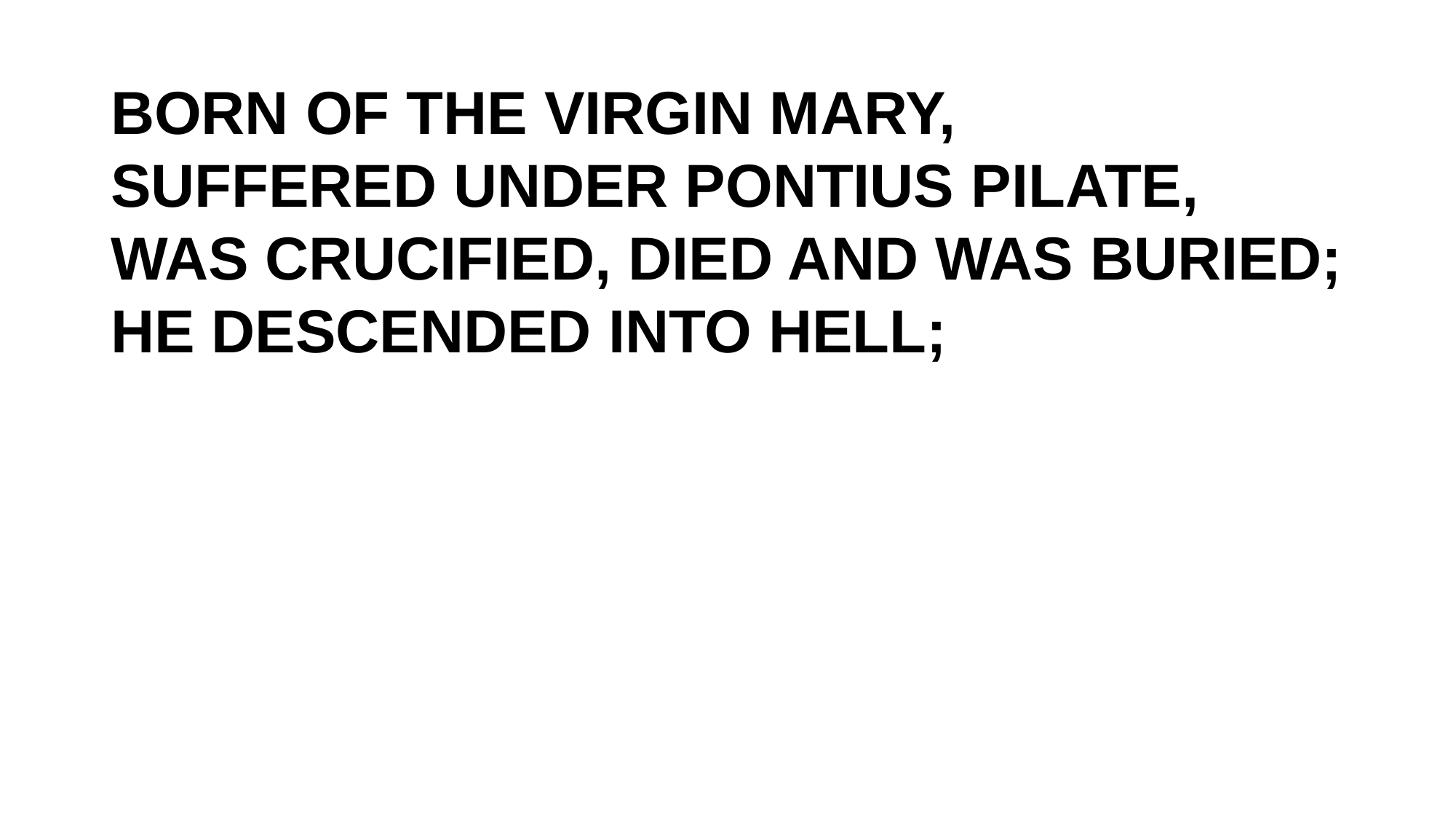

BORN OF THE VIRGIN MARY,
SUFFERED UNDER PONTIUS PILATE,
WAS CRUCIFIED, DIED AND WAS BURIED;
HE DESCENDED INTO HELL;
#